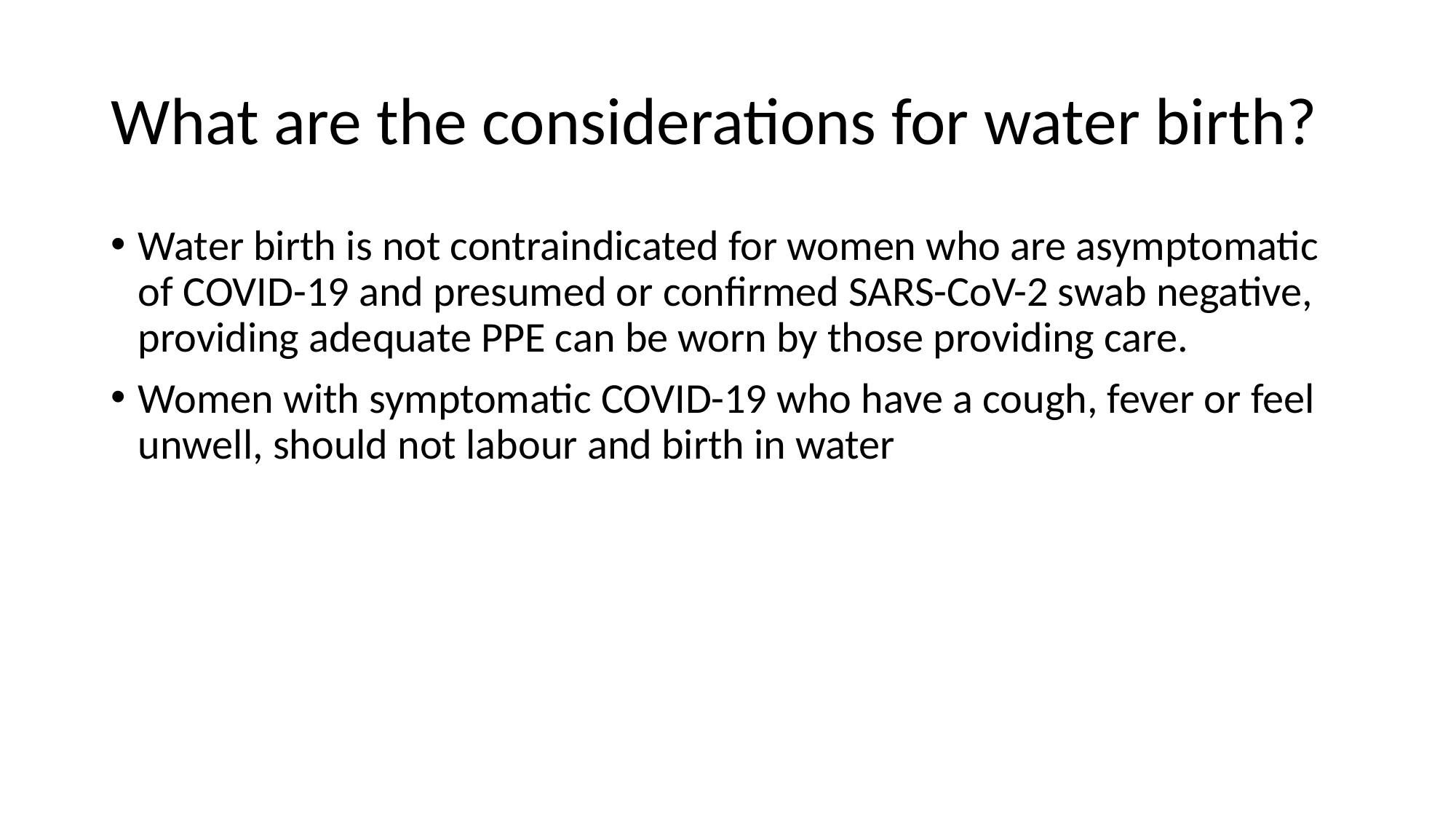

# What are the considerations for water birth?
Water birth is not contraindicated for women who are asymptomatic of COVID-19 and presumed or confirmed SARS-CoV-2 swab negative, providing adequate PPE can be worn by those providing care.
Women with symptomatic COVID-19 who have a cough, fever or feel unwell, should not labour and birth in water